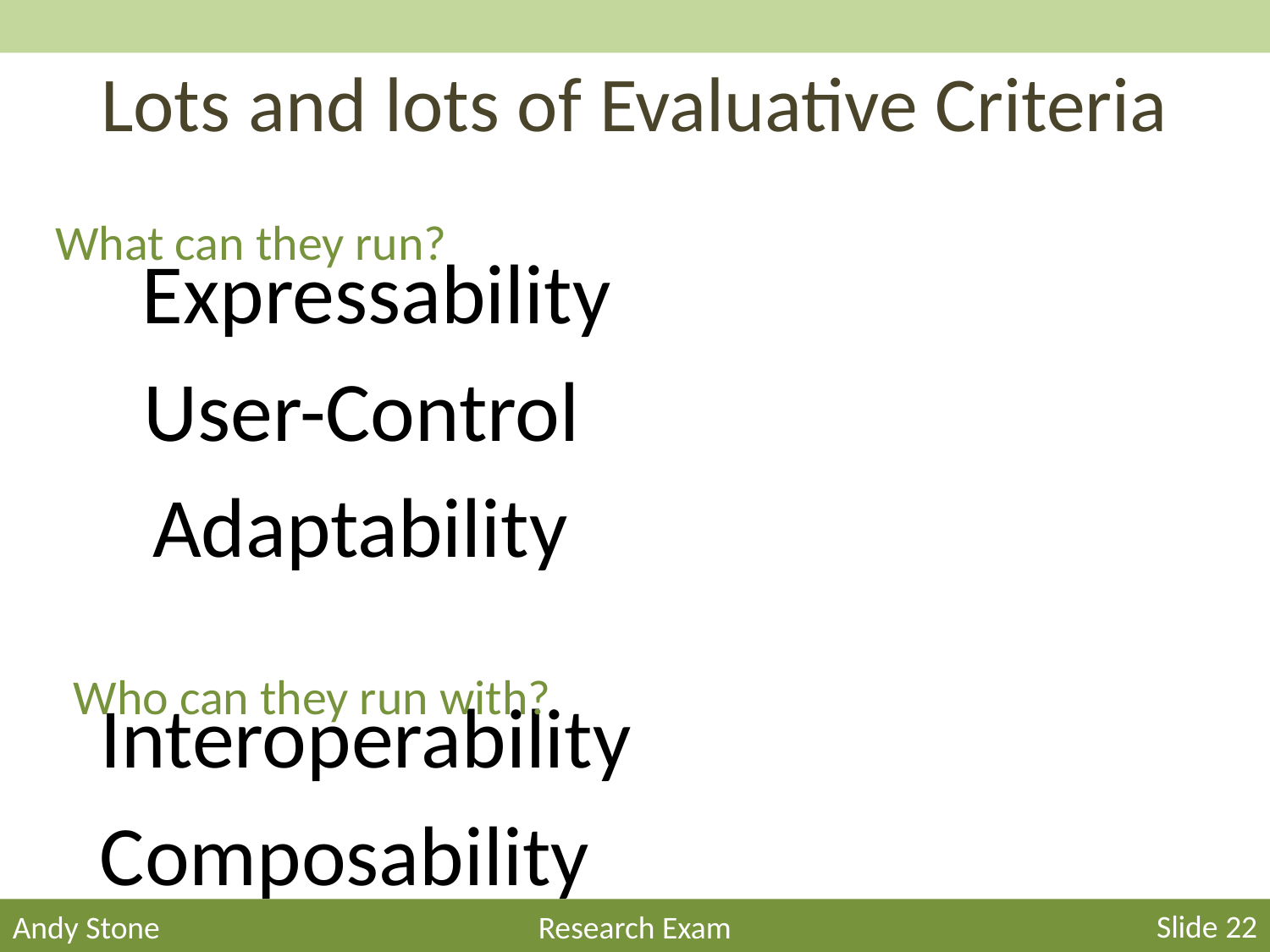

# Lots and lots of Evaluative Criteria
What can they run?
Expressability
User-Control
Adaptability
Who can they run with?
Interoperability
Composability
Slide 22
Andy Stone
Research Exam